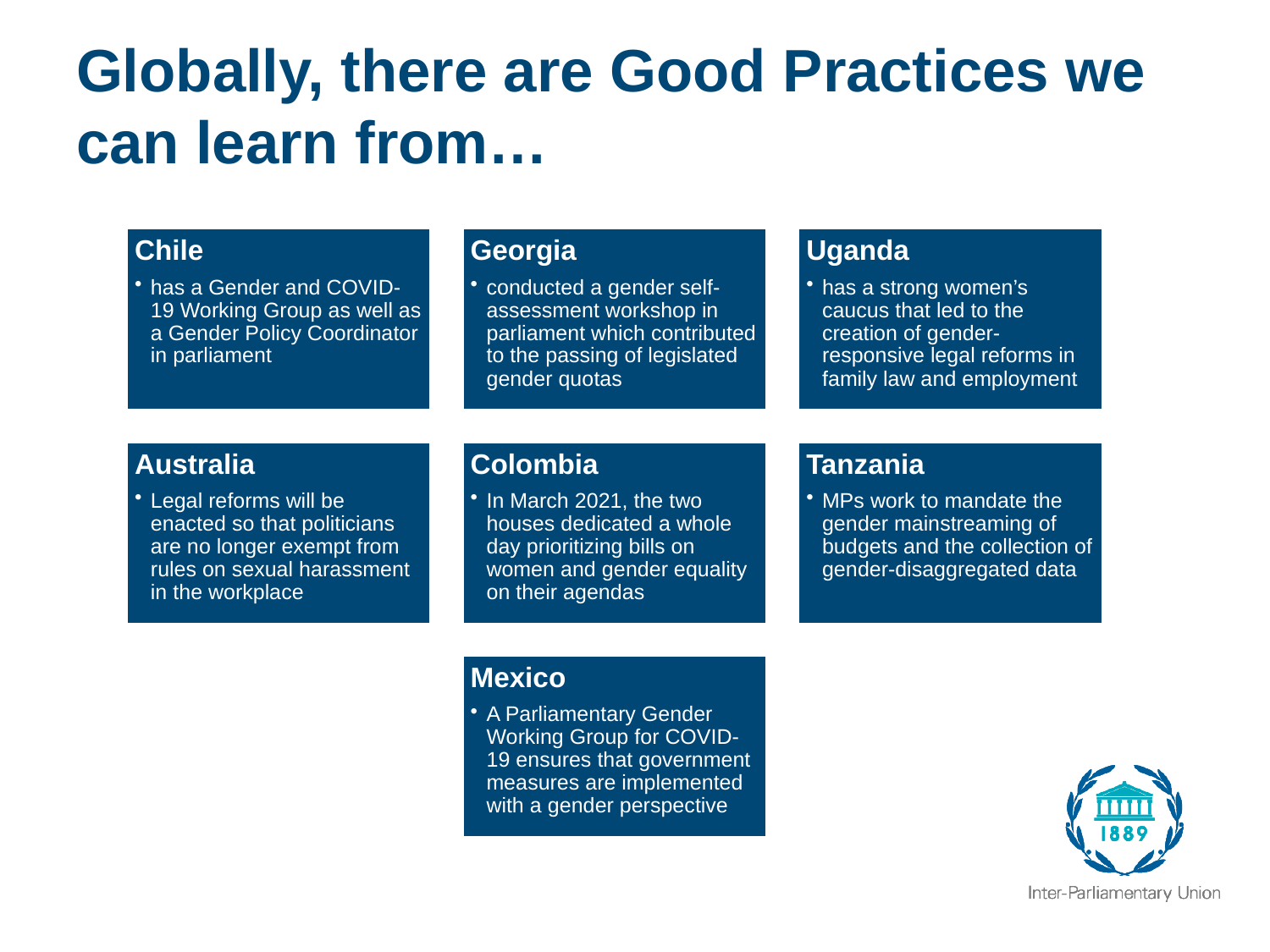

# Globally, there are Good Practices we can learn from…
Chile
has a Gender and COVID-19 Working Group as well as a Gender Policy Coordinator in parliament
Georgia
conducted a gender self-assessment workshop in parliament which contributed to the passing of legislated gender quotas
Uganda
has a strong women’s caucus that led to the creation of gender-responsive legal reforms in family law and employment
Australia
Legal reforms will be enacted so that politicians are no longer exempt from rules on sexual harassment in the workplace
Colombia
In March 2021, the two houses dedicated a whole day prioritizing bills on women and gender equality on their agendas
Tanzania
MPs work to mandate the gender mainstreaming of budgets and the collection of gender-disaggregated data
Mexico
A Parliamentary Gender Working Group for COVID-19 ensures that government measures are implemented with a gender perspective